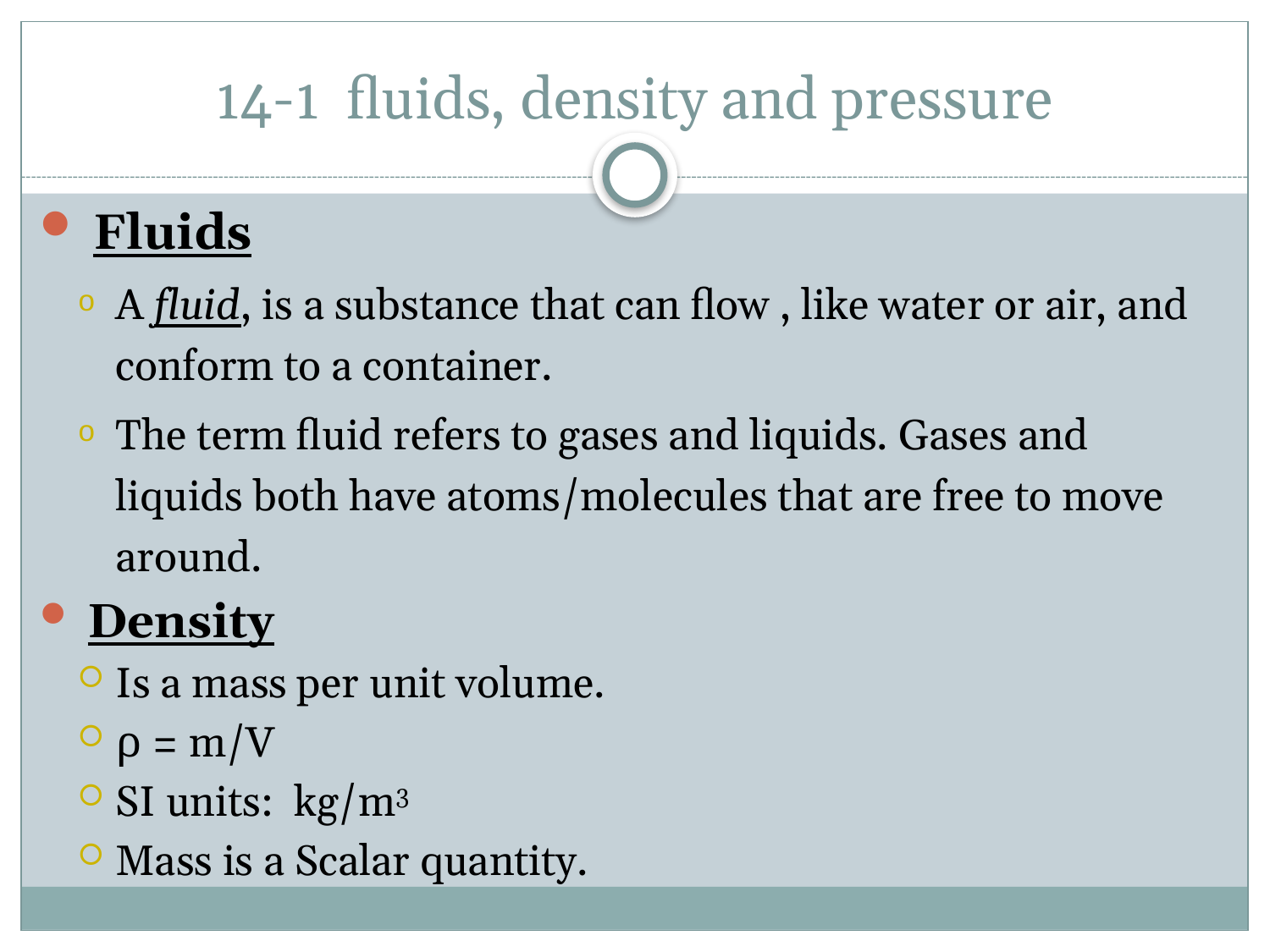

# 14-1  fluids, density and pressure
 Fluids
A fluid, is a substance that can flow , like water or air, and conform to a container.
The term fluid refers to gases and liquids. Gases and liquids both have atoms/molecules that are free to move around.
 Density
Is a mass per unit volume.
ρ = m/V
SI units:  kg/m3
Mass is a Scalar quantity.